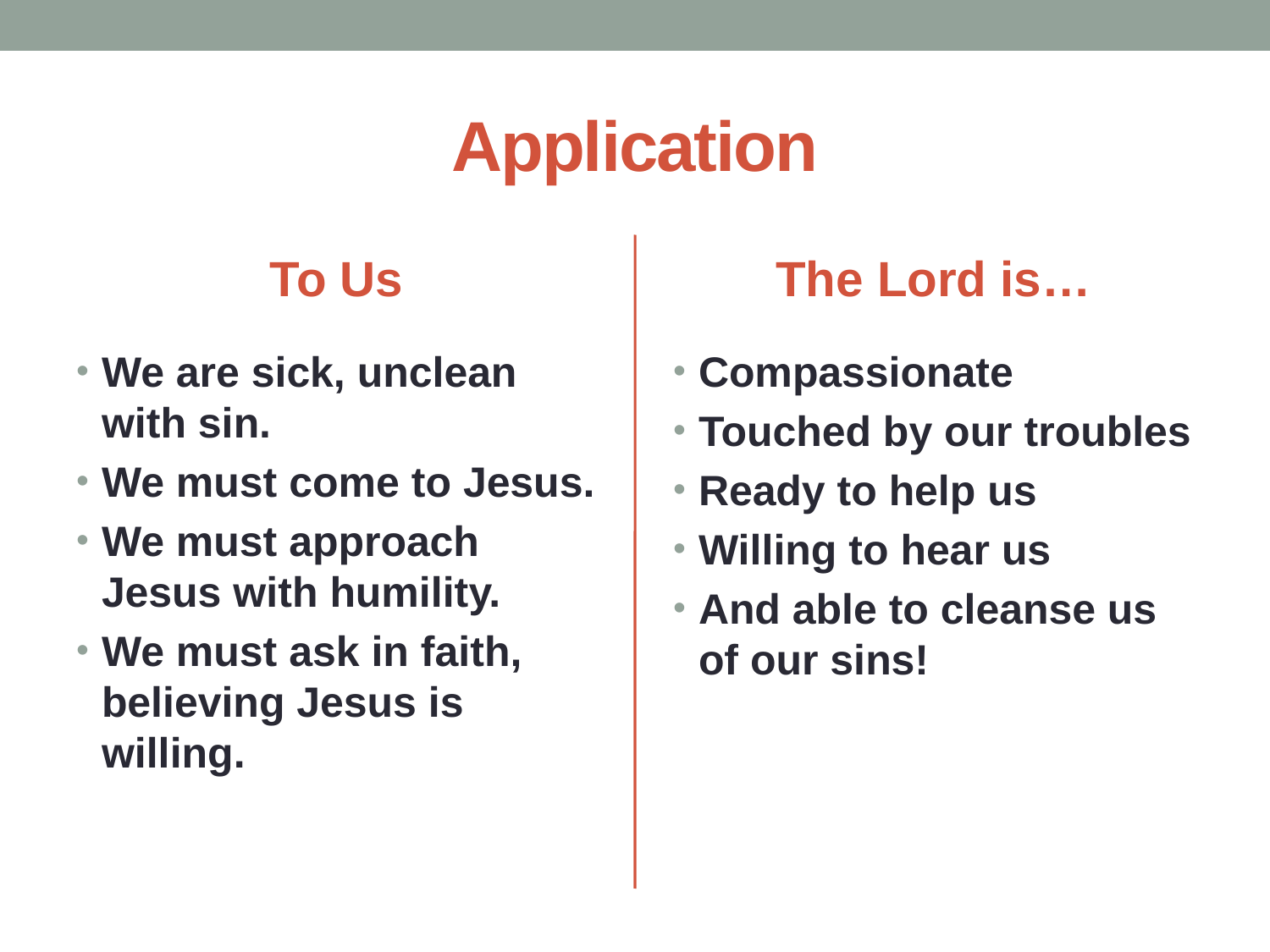

# Application
To Us
The Lord is…
We are sick, unclean with sin.
We must come to Jesus.
We must approach Jesus with humility.
We must ask in faith, believing Jesus is willing.
Compassionate
Touched by our troubles
Ready to help us
Willing to hear us
And able to cleanse us of our sins!